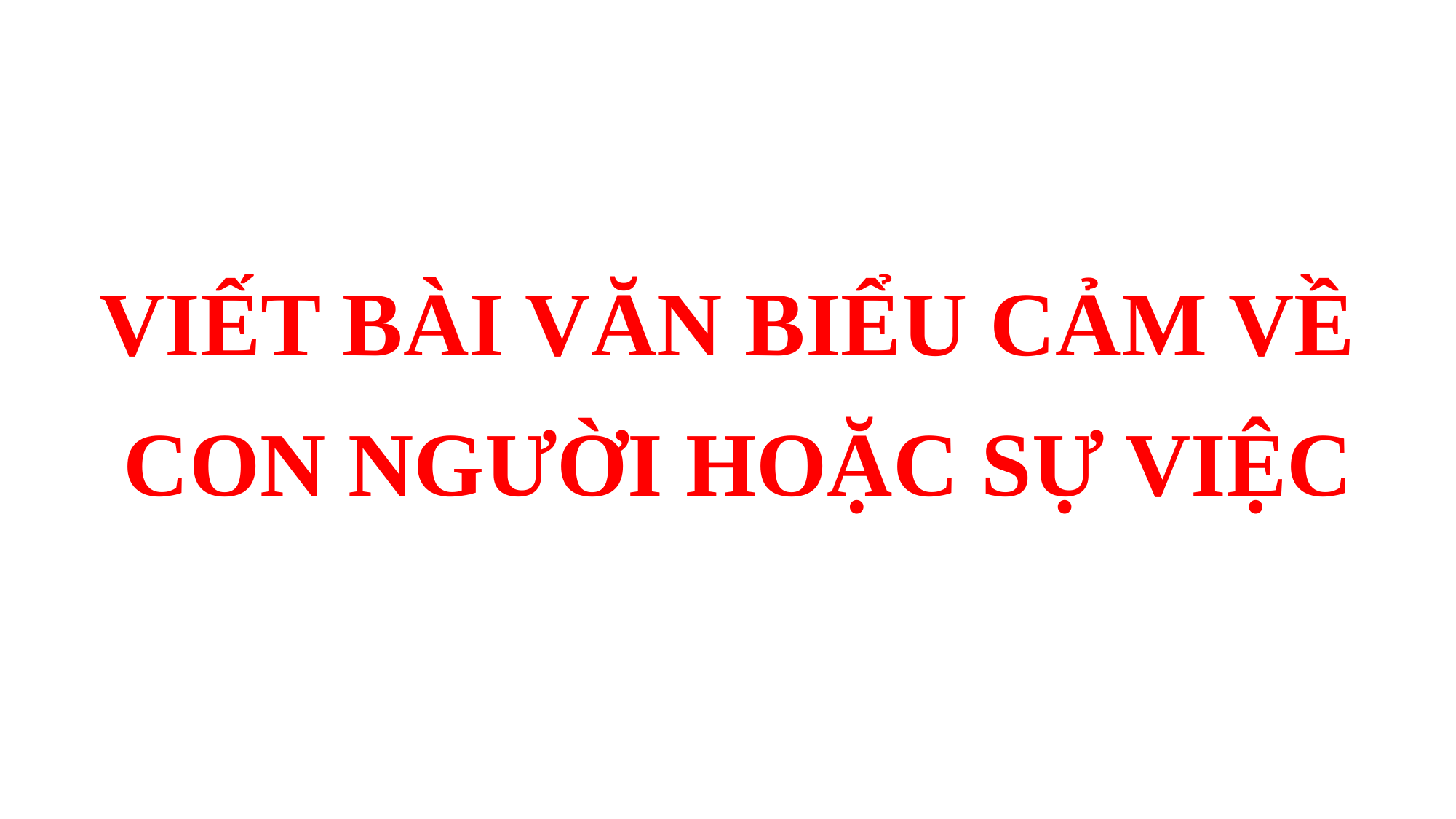

VIẾT BÀI VĂN BIỂU CẢM VỀ
CON NGƯỜI HOẶC SỰ VIỆC